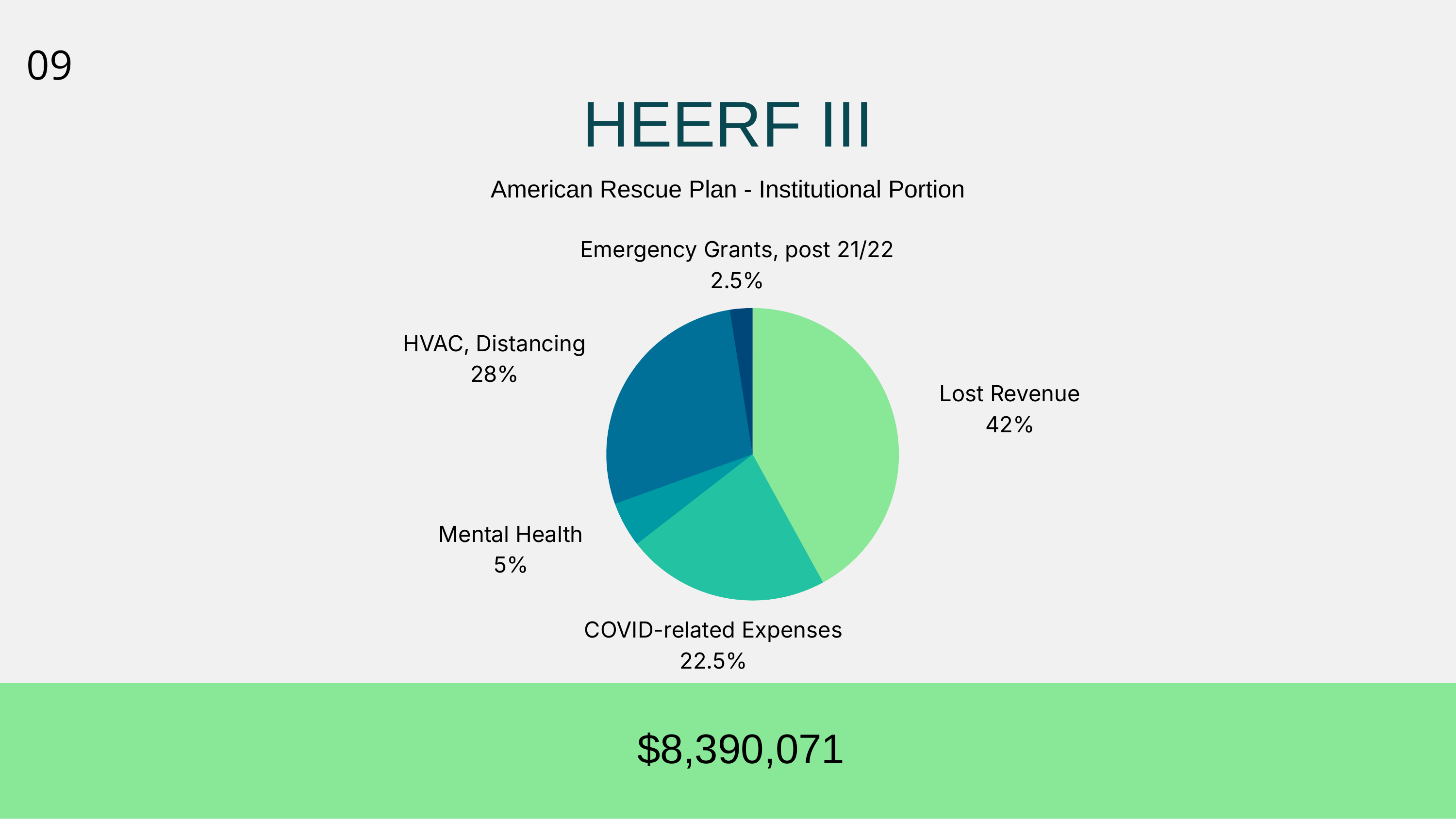

09
HEERF III
American Rescue Plan - Institutional Portion
Emergency Grants, post 21/22
2.5%

HVAC, Distancing
28%
Lost Revenue
42%
Mental Health
5%
COVID-related Expenses
22.5%

$8,390,071